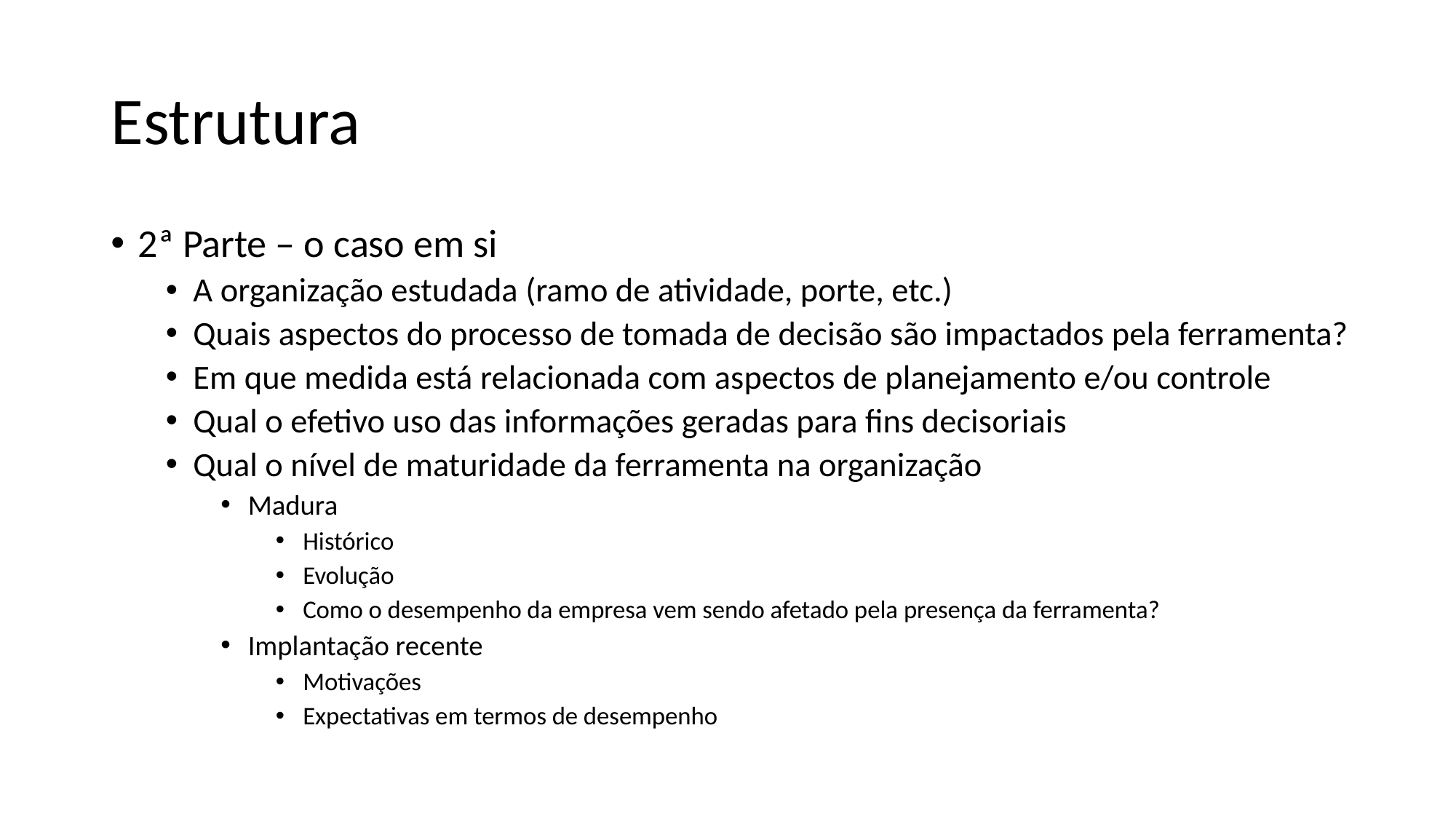

# Estrutura
2ª Parte – o caso em si
A organização estudada (ramo de atividade, porte, etc.)
Quais aspectos do processo de tomada de decisão são impactados pela ferramenta?
Em que medida está relacionada com aspectos de planejamento e/ou controle
Qual o efetivo uso das informações geradas para fins decisoriais
Qual o nível de maturidade da ferramenta na organização
Madura
Histórico
Evolução
Como o desempenho da empresa vem sendo afetado pela presença da ferramenta?
Implantação recente
Motivações
Expectativas em termos de desempenho